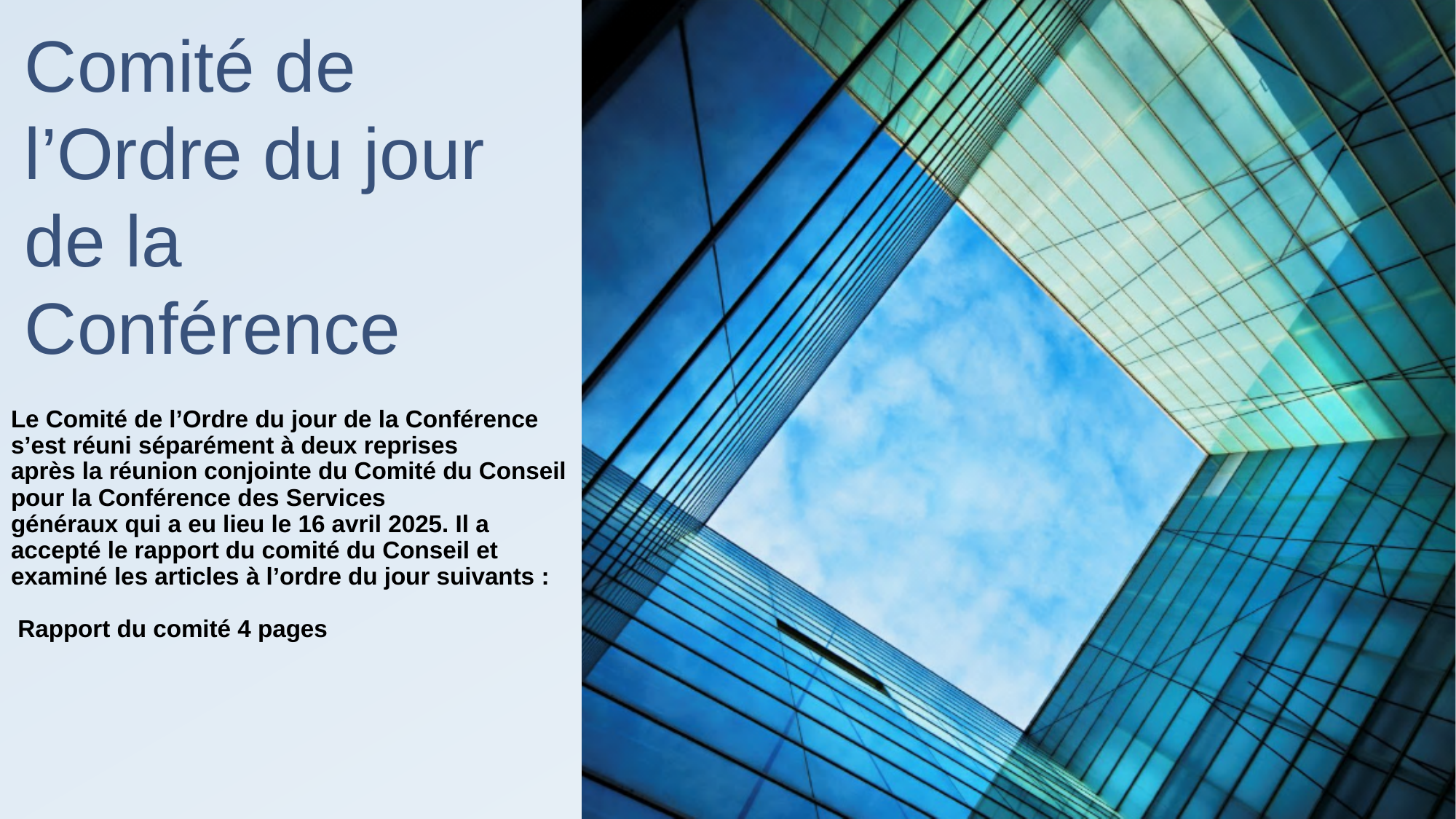

#
Comité de l’Ordre du jour de la Conférence
Le Comité de l’Ordre du jour de la Conférence s’est réuni séparément à deux reprises
après la réunion conjointe du Comité du Conseil pour la Conférence des Services
généraux qui a eu lieu le 16 avril 2025. Il a accepté le rapport du comité du Conseil et
examiné les articles à l’ordre du jour suivants :

 Rapport du comité 4 pages